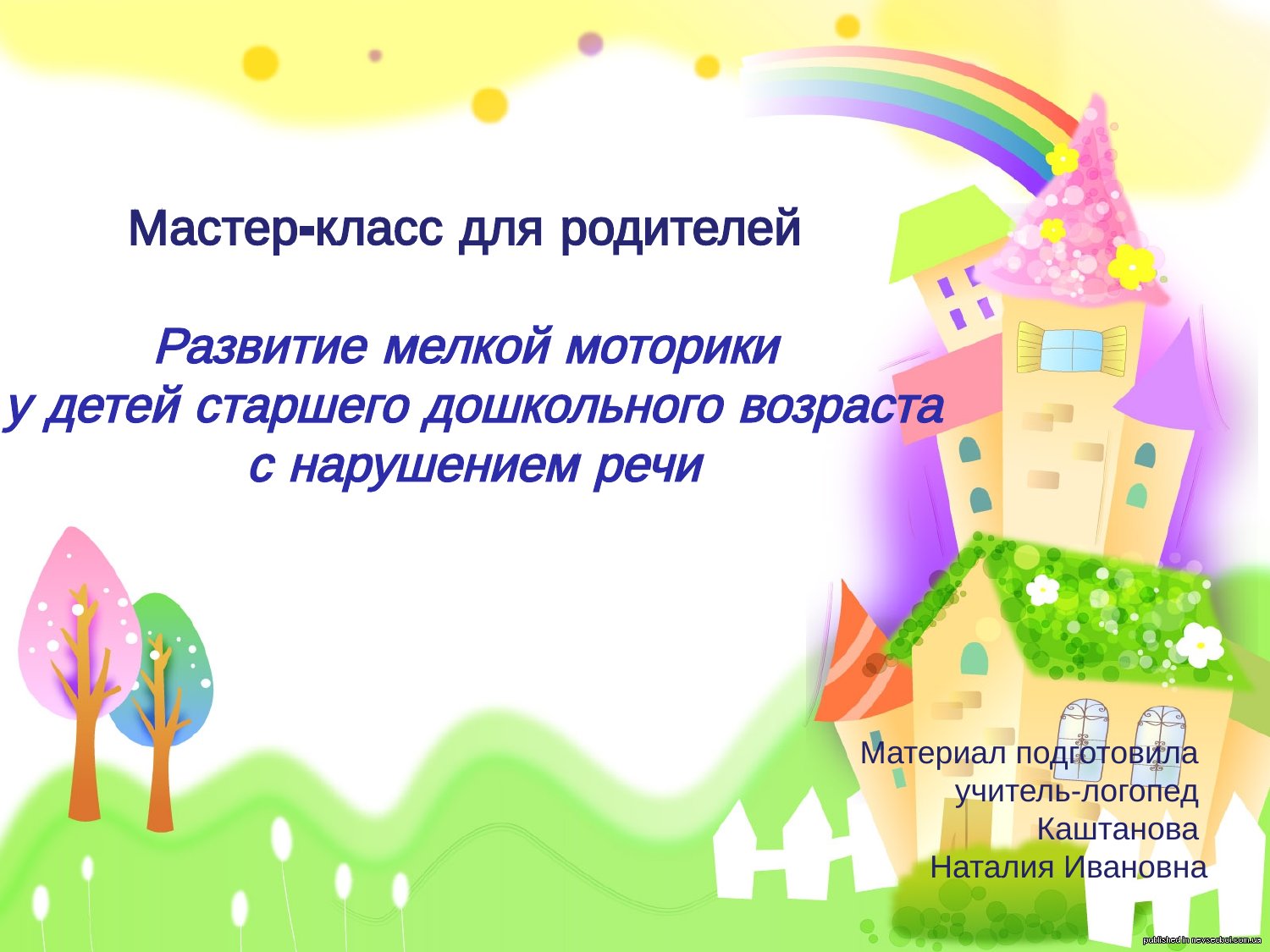

# Мастер-класс для родителей Развитие мелкой моторики у детей старшего дошкольного возраста с нарушением речи
Материал подготовила
учитель-логопед
Каштанова
Наталия Ивановна